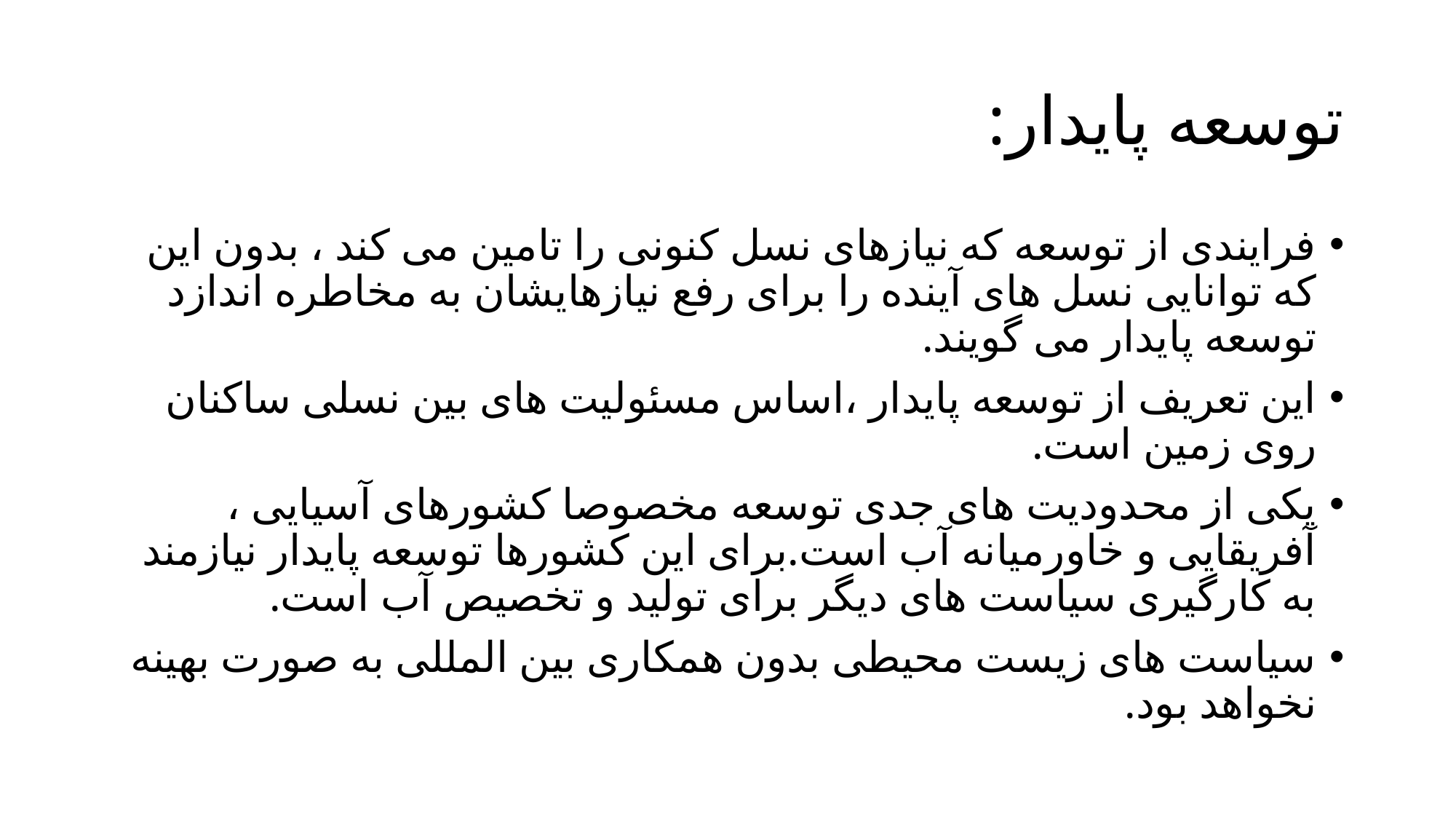

# توسعه پایدار:
فرایندی از توسعه که نیازهای نسل کنونی را تامین می کند ، بدون این که توانایی نسل های آینده را برای رفع نیازهایشان به مخاطره اندازد توسعه پایدار می گویند.
این تعریف از توسعه پایدار ،اساس مسئولیت های بین نسلی ساکنان روی زمین است.
یکی از محدودیت های جدی توسعه مخصوصا کشورهای آسیایی ، آفریقایی و خاورمیانه آب است.برای این کشورها توسعه پایدار نیازمند به کارگیری سیاست های دیگر برای تولید و تخصیص آب است.
سیاست های زیست محیطی بدون همکاری بین المللی به صورت بهینه نخواهد بود.